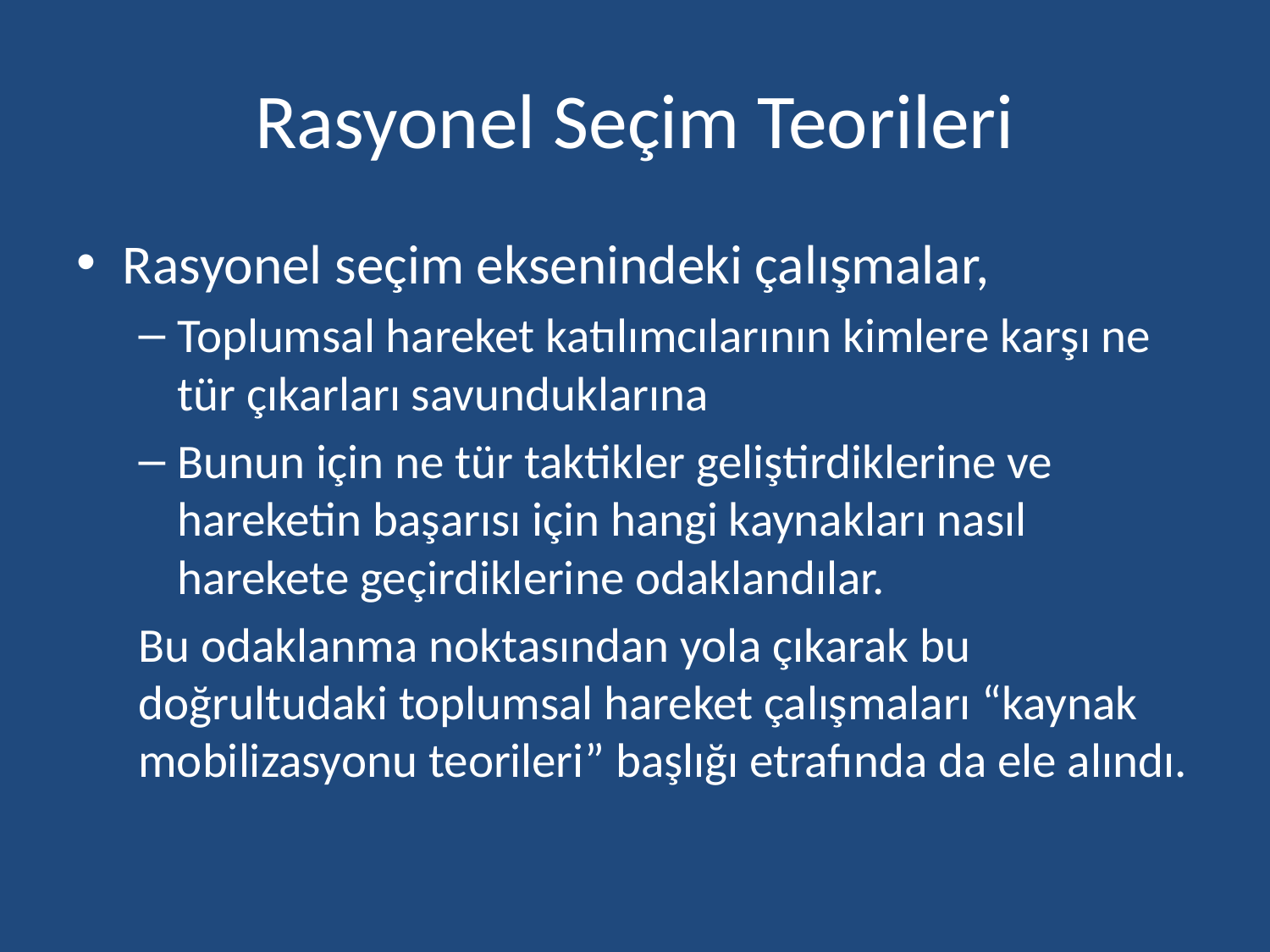

# Rasyonel Seçim Teorileri
Rasyonel seçim eksenindeki çalışmalar,
Toplumsal hareket katılımcılarının kimlere karşı ne tür çıkarları savunduklarına
Bunun için ne tür taktikler geliştirdiklerine ve hareketin başarısı için hangi kaynakları nasıl harekete geçirdiklerine odaklandılar.
Bu odaklanma noktasından yola çıkarak bu doğrultudaki toplumsal hareket çalışmaları “kaynak mobilizasyonu teorileri” başlığı etrafında da ele alındı.